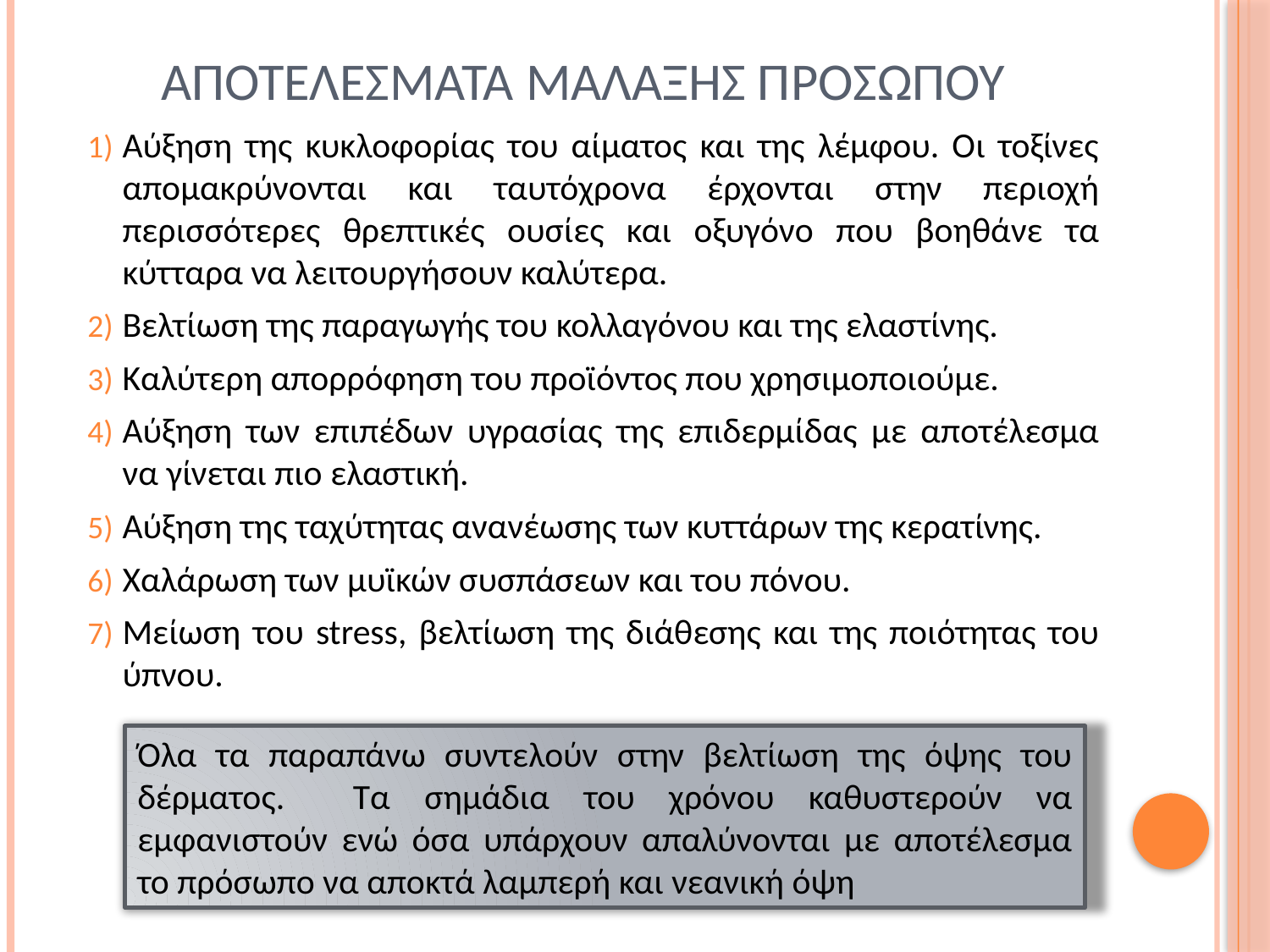

# Αποτελεσματα μαλαξησ προσωπου
Αύξηση της κυκλοφορίας του αίματος και της λέμφου. Οι τοξίνες απομακρύνονται και ταυτόχρονα έρχονται στην περιοχή περισσότερες θρεπτικές ουσίες και οξυγόνο που βοηθάνε τα κύτταρα να λειτουργήσουν καλύτερα.
Βελτίωση της παραγωγής του κολλαγόνου και της ελαστίνης.
Καλύτερη απορρόφηση του προϊόντος που χρησιμοποιούμε.
Αύξηση των επιπέδων υγρασίας της επιδερμίδας με αποτέλεσμα να γίνεται πιο ελαστική.
Αύξηση της ταχύτητας ανανέωσης των κυττάρων της κερατίνης.
Χαλάρωση των μυϊκών συσπάσεων και του πόνου.
Μείωση του stress, βελτίωση της διάθεσης και της ποιότητας του ύπνου.

Όλα τα παραπάνω συντελούν στην βελτίωση της όψης του δέρματος.  Τα σημάδια του χρόνου καθυστερούν να εμφανιστούν ενώ όσα υπάρχουν απαλύνονται με αποτέλεσμα το πρόσωπο να αποκτά λαμπερή και νεανική όψη